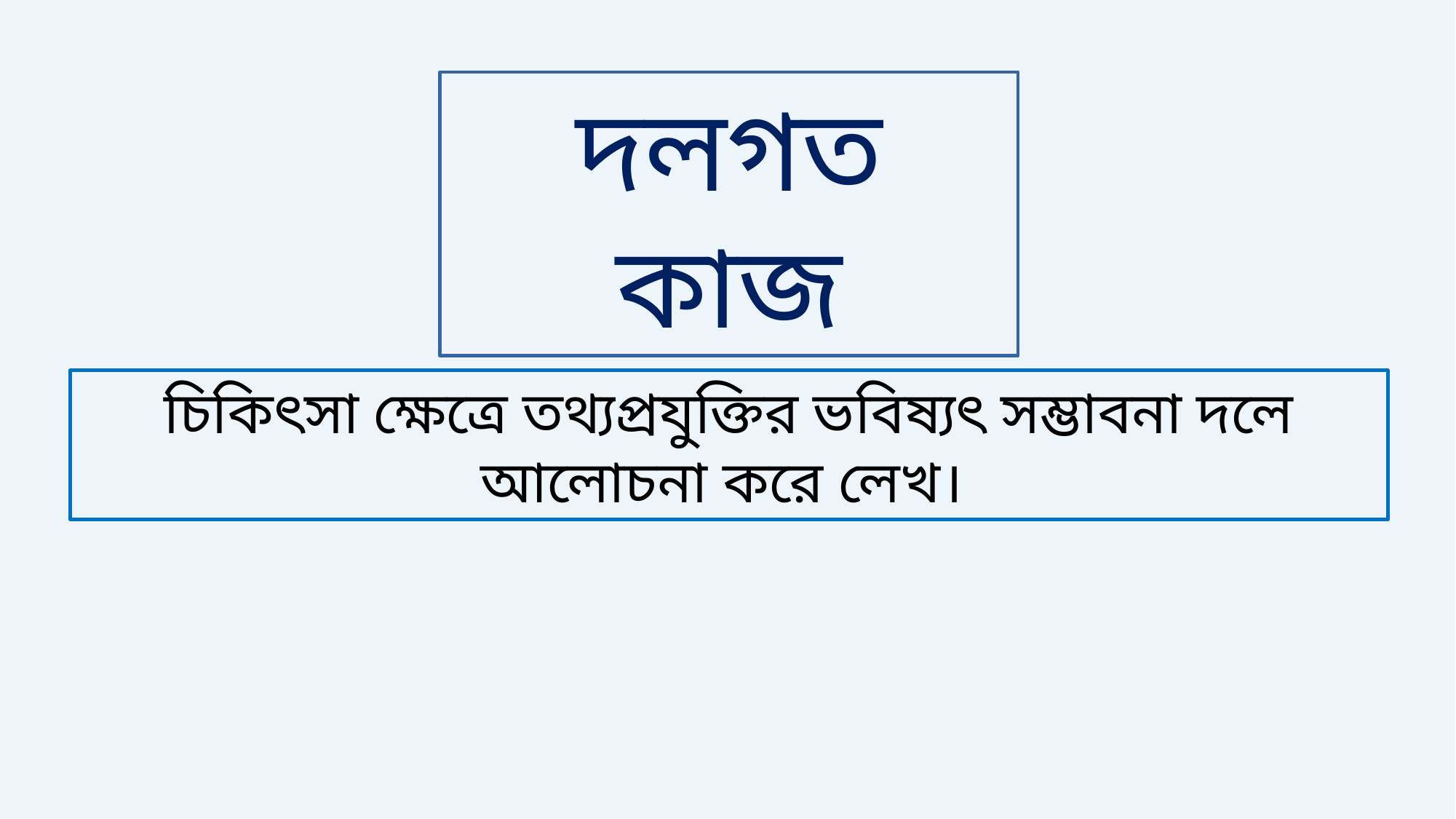

দলগত কাজ
চিকিৎসা ক্ষেত্রে তথ্যপ্রযুক্তির ভবিষ্যৎ সম্ভাবনা দলে আলোচনা করে লেখ।